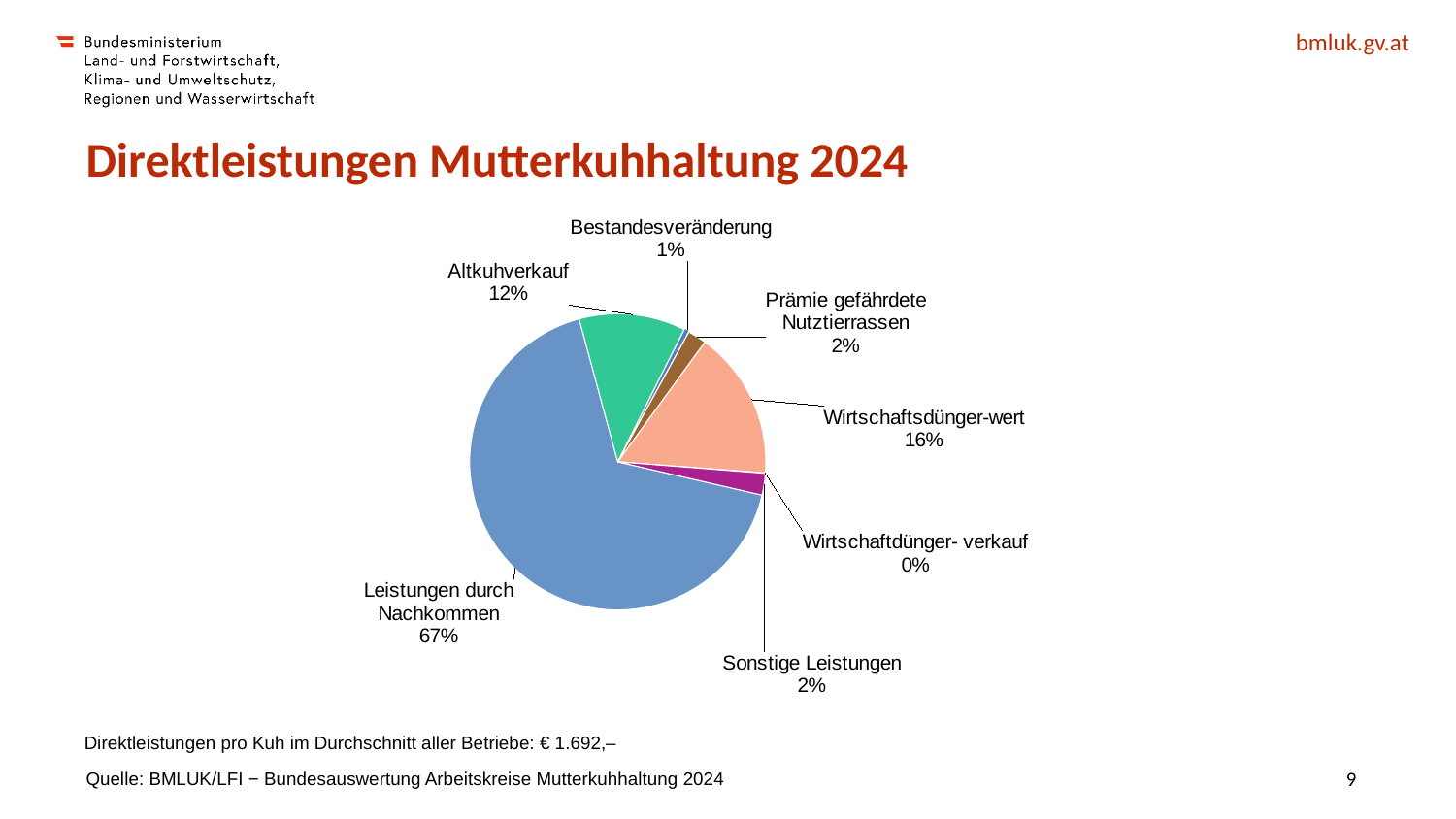

# Direktleistungen Mutterkuhhaltung 2024

### Chart

| Category | Zusammensetzung der Direktleistungen |
|---|---|
| Leistungen durch Nachkommen | 67.18234591693171 |
| Altkuhverkauf | 11.6178574384318 |
| Bestandesveränderung | 0.5592272496187087 |
| Prämie gefährdete Nutztierrassen | 2.047741218476963 |
| Wirtschaftsdünger-wert | 16.176800936380513 |
| Wirtschaftdünger- verkauf | 0.04847424362445466 |
| Sonstige Leistungen | 2.3675529965358653 |
Direktleistungen pro Kuh im Durchschnitt aller Betriebe: € 1.692,–

Quelle: BMLUK/LFI − Bundesauswertung Arbeitskreise Mutterkuhhaltung 2024
9